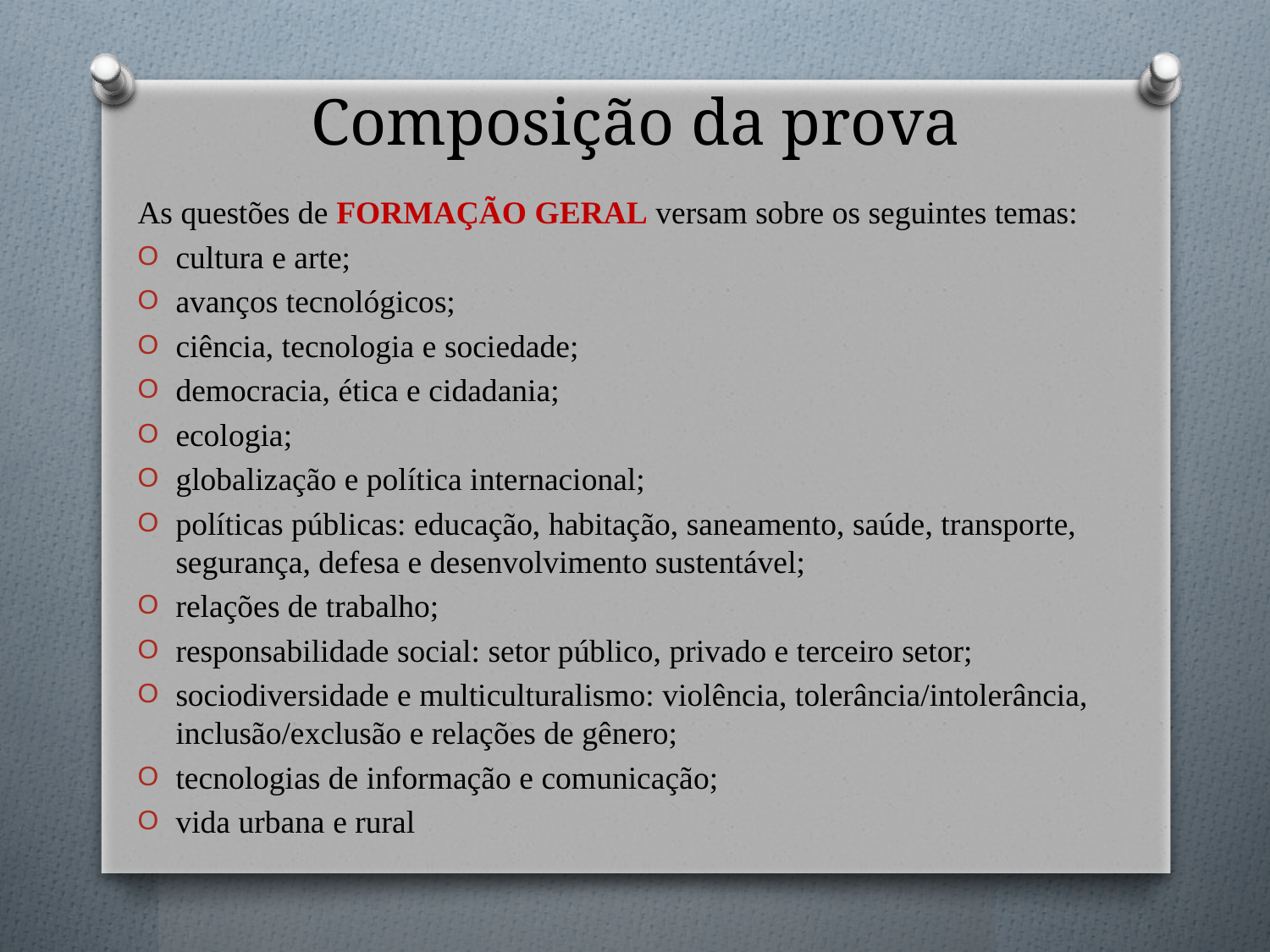

# Composição da prova
As questões de FORMAÇÃO GERAL versam sobre os seguintes temas:
cultura e arte;
avanços tecnológicos;
ciência, tecnologia e sociedade;
democracia, ética e cidadania;
ecologia;
globalização e política internacional;
políticas públicas: educação, habitação, saneamento, saúde, transporte, segurança, defesa e desenvolvimento sustentável;
relações de trabalho;
responsabilidade social: setor público, privado e terceiro setor;
sociodiversidade e multiculturalismo: violência, tolerância/intolerância, inclusão/exclusão e relações de gênero;
tecnologias de informação e comunicação;
vida urbana e rural